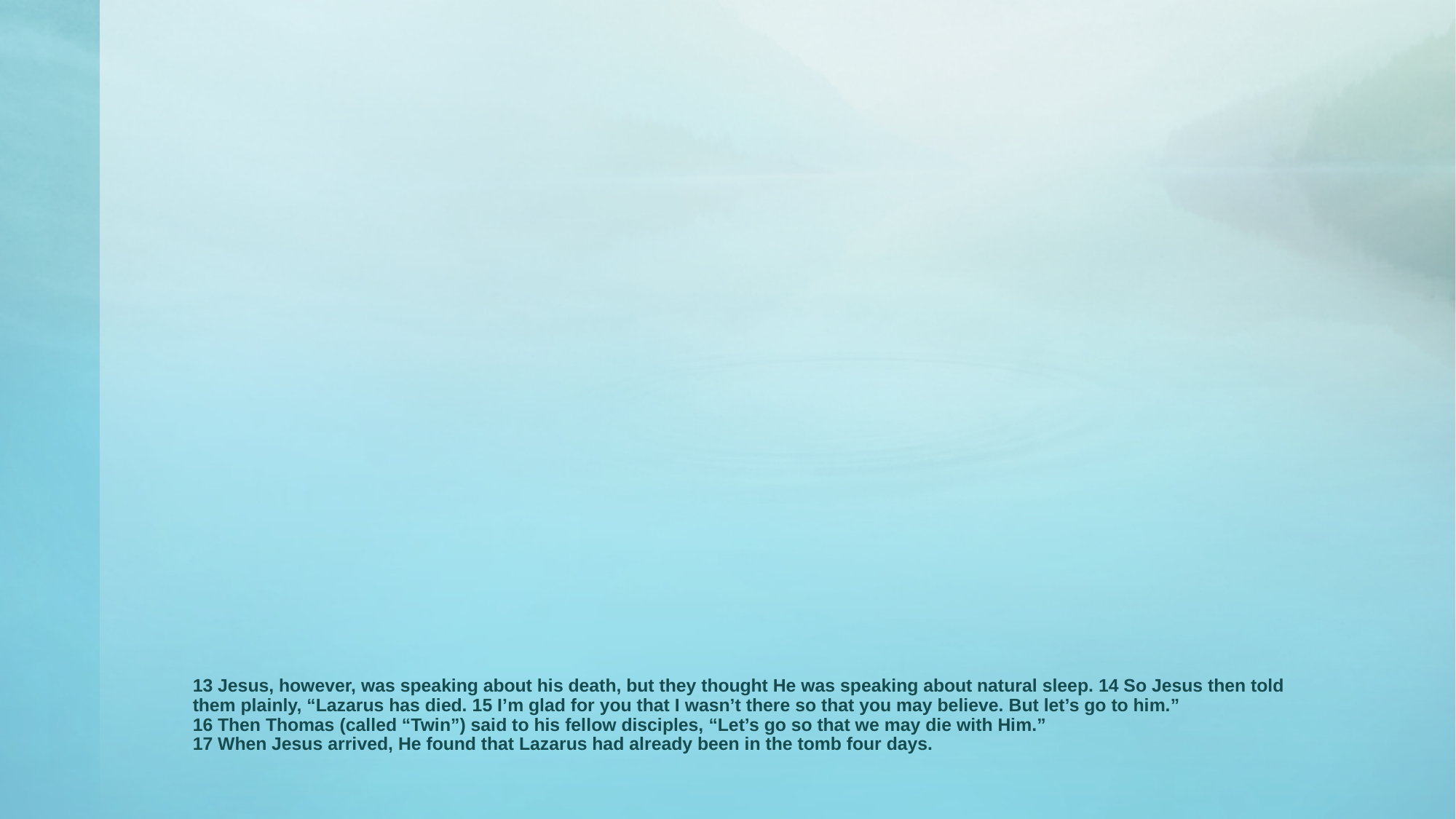

# 13 Jesus, however, was speaking about his death, but they thought He was speaking about natural sleep. 14 So Jesus then told them plainly, “Lazarus has died. 15 I’m glad for you that I wasn’t there so that you may believe. But let’s go to him.” 16 Then Thomas (called “Twin”) said to his fellow disciples, “Let’s go so that we may die with Him.” 17 When Jesus arrived, He found that Lazarus had already been in the tomb four days.